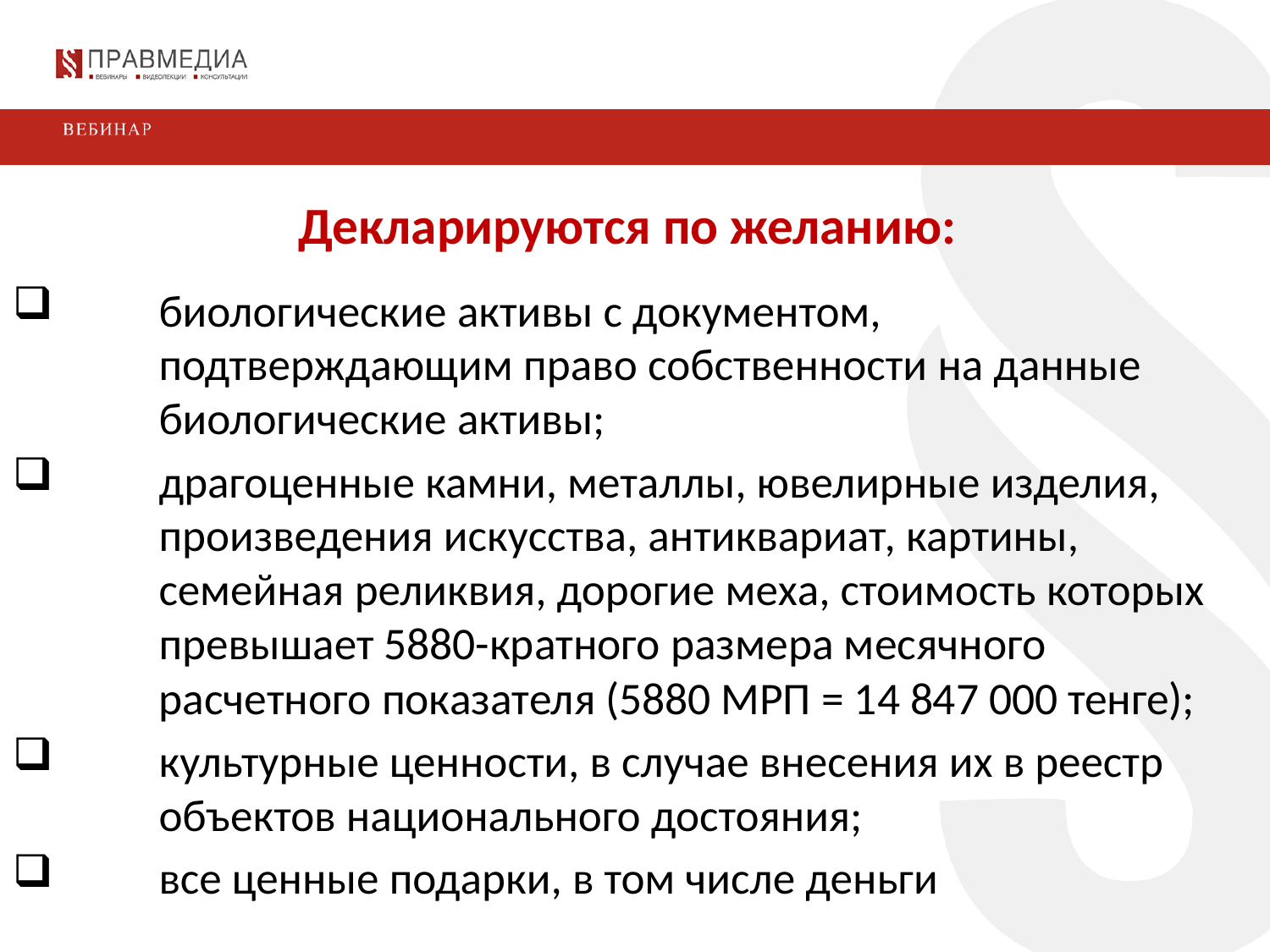

Декларируются по желанию:

биологические активы с документом, подтверждающим право собственности на данные биологические активы;
драгоценные камни, металлы, ювелирные изделия, произведения искусства, антиквариат, картины, семейная реликвия, дорогие меха, стоимость которых превышает 5880-кратного размера месячного расчетного показателя (5880 МРП = 14 847 000 тенге);
культурные ценности, в случае внесения их в реестр объектов национального достояния;
все ценные подарки, в том числе деньги